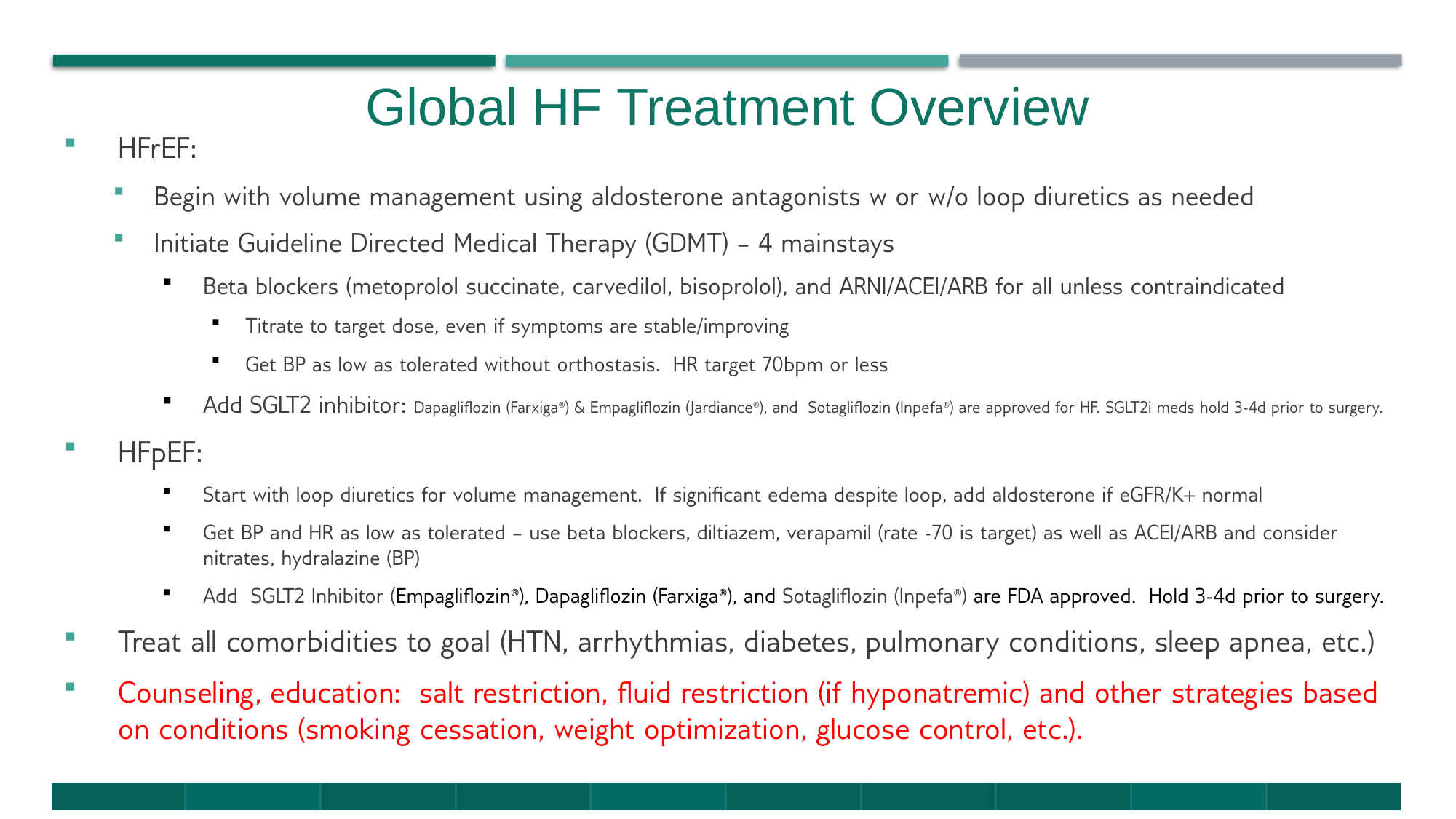

# Global HF Treatment Overview
HFrEF:
Begin with volume management using aldosterone antagonists w or w/o loop diuretics as needed
Initiate Guideline Directed Medical Therapy (GDMT) – 4 mainstays
Beta blockers (metoprolol succinate, carvedilol, bisoprolol), and ARNI/ACEI/ARB for all unless contraindicated
Titrate to target dose, even if symptoms are stable/improving
Get BP as low as tolerated without orthostasis.  HR target 70bpm or less
Add SGLT2 inhibitor: Dapagliflozin (Farxiga®) & Empagliflozin (Jardiance®), and  Sotagliflozin (Inpefa®) are approved for HF. SGLT2i meds hold 3-4d prior to surgery.
HFpEF:
Start with loop diuretics for volume management.  If significant edema despite loop, add aldosterone if eGFR/K+ normal
Get BP and HR as low as tolerated – use beta blockers, diltiazem, verapamil (rate -70 is target) as well as ACEI/ARB and consider nitrates, hydralazine (BP)
Add  SGLT2 Inhibitor (Empagliflozin®), Dapagliflozin (Farxiga®), and Sotagliflozin (Inpefa®) are FDA approved.  Hold 3-4d prior to surgery.
Treat all comorbidities to goal (HTN, arrhythmias, diabetes, pulmonary conditions, sleep apnea, etc.)
Counseling, education:  salt restriction, fluid restriction (if hyponatremic) and other strategies based on conditions (smoking cessation, weight optimization, glucose control, etc.).
5